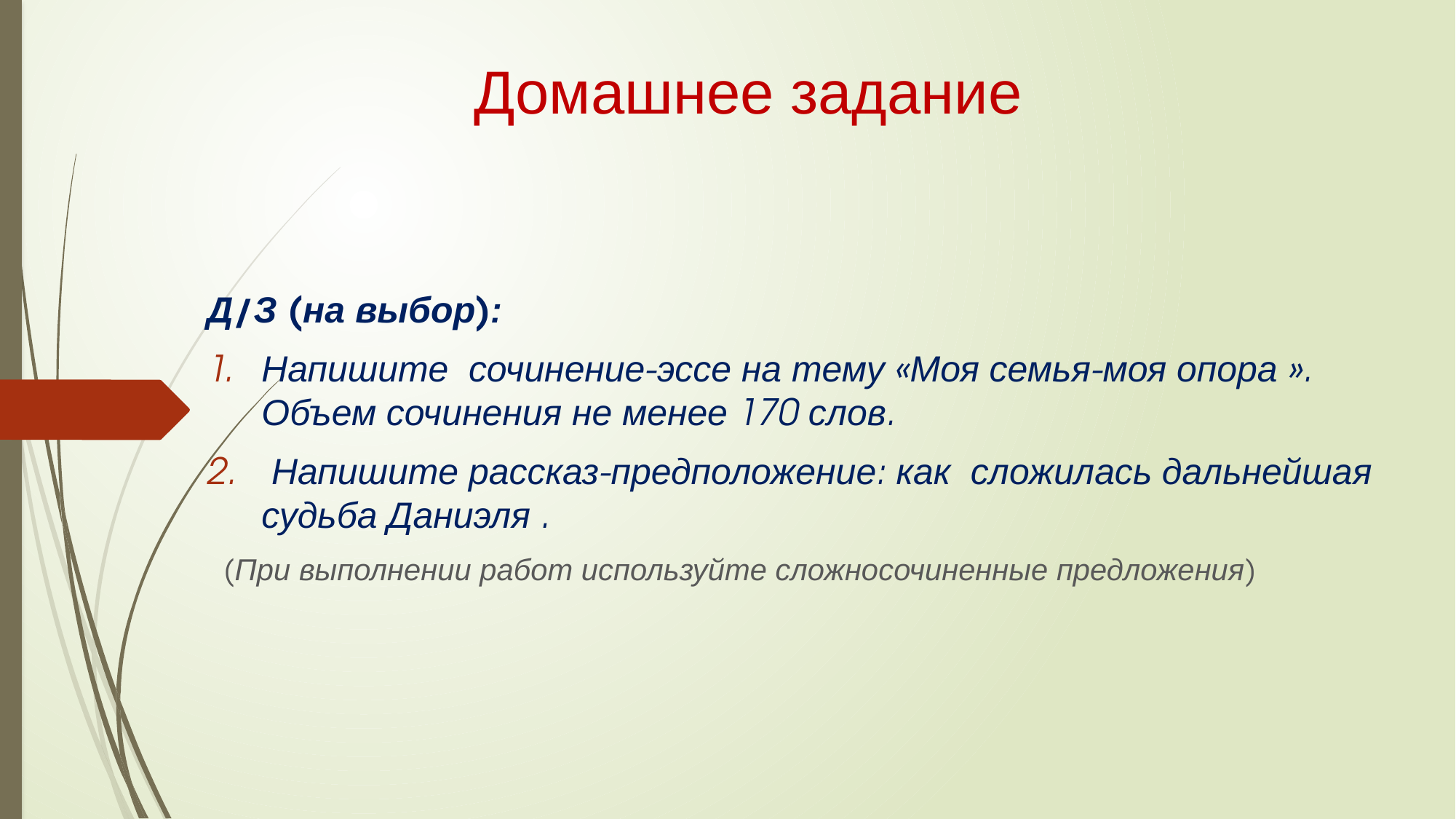

# Домашнее задание
Д/З (на выбор):
Напишите  сочинение-эссе на тему «Моя семья-моя опора ».   Объем сочинения не менее 170 слов.
 Напишите рассказ-предположение: как  сложилась дальнейшая судьба Даниэля .
  (При выполнении работ используйте сложносочиненные предложения)